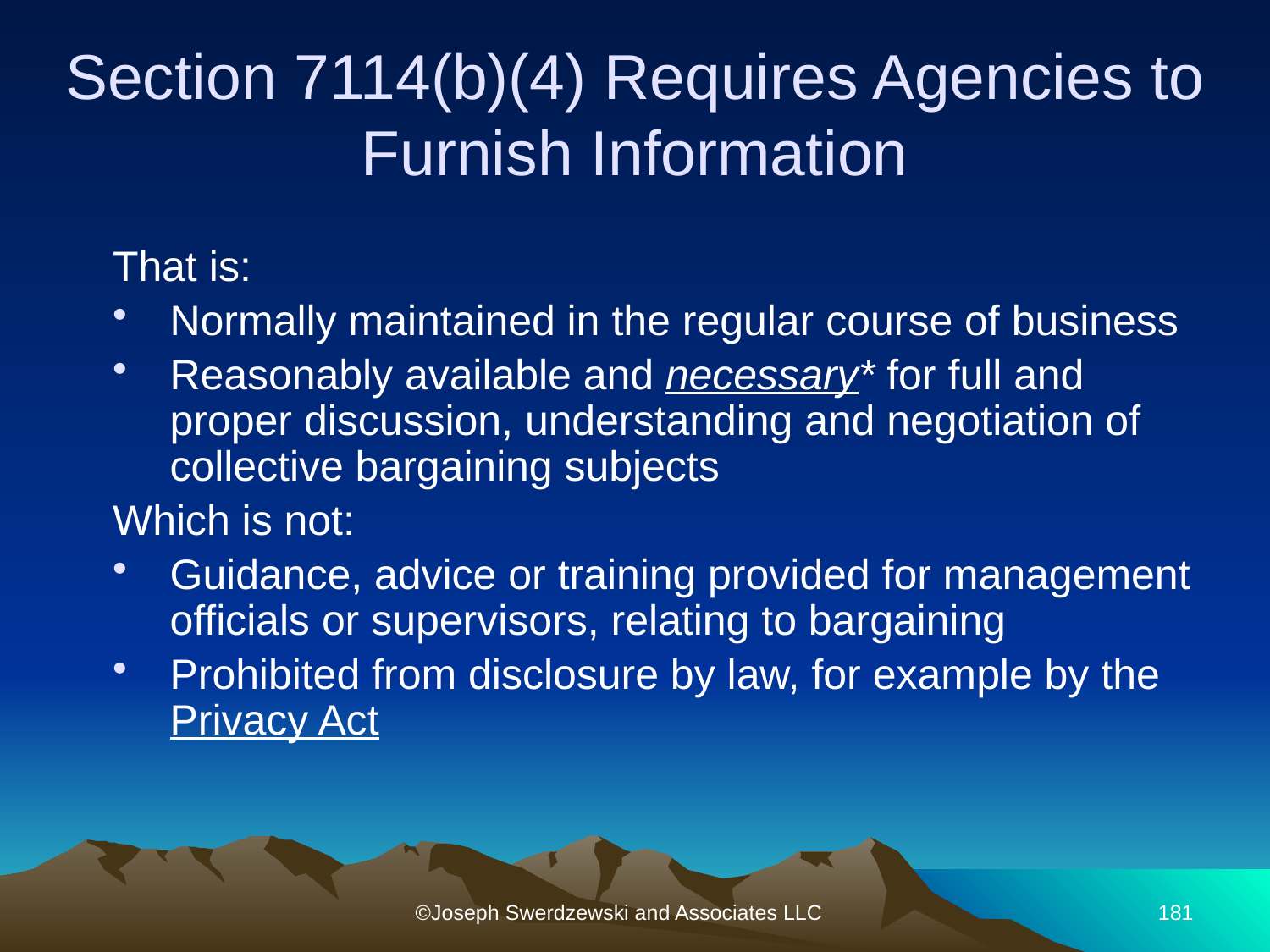

# Section 7114(b)(4) Requires Agencies to Furnish Information
That is:
Normally maintained in the regular course of business
Reasonably available and necessary* for full and proper discussion, understanding and negotiation of collective bargaining subjects
Which is not:
Guidance, advice or training provided for management officials or supervisors, relating to bargaining
Prohibited from disclosure by law, for example by the Privacy Act
©Joseph Swerdzewski and Associates LLC
181